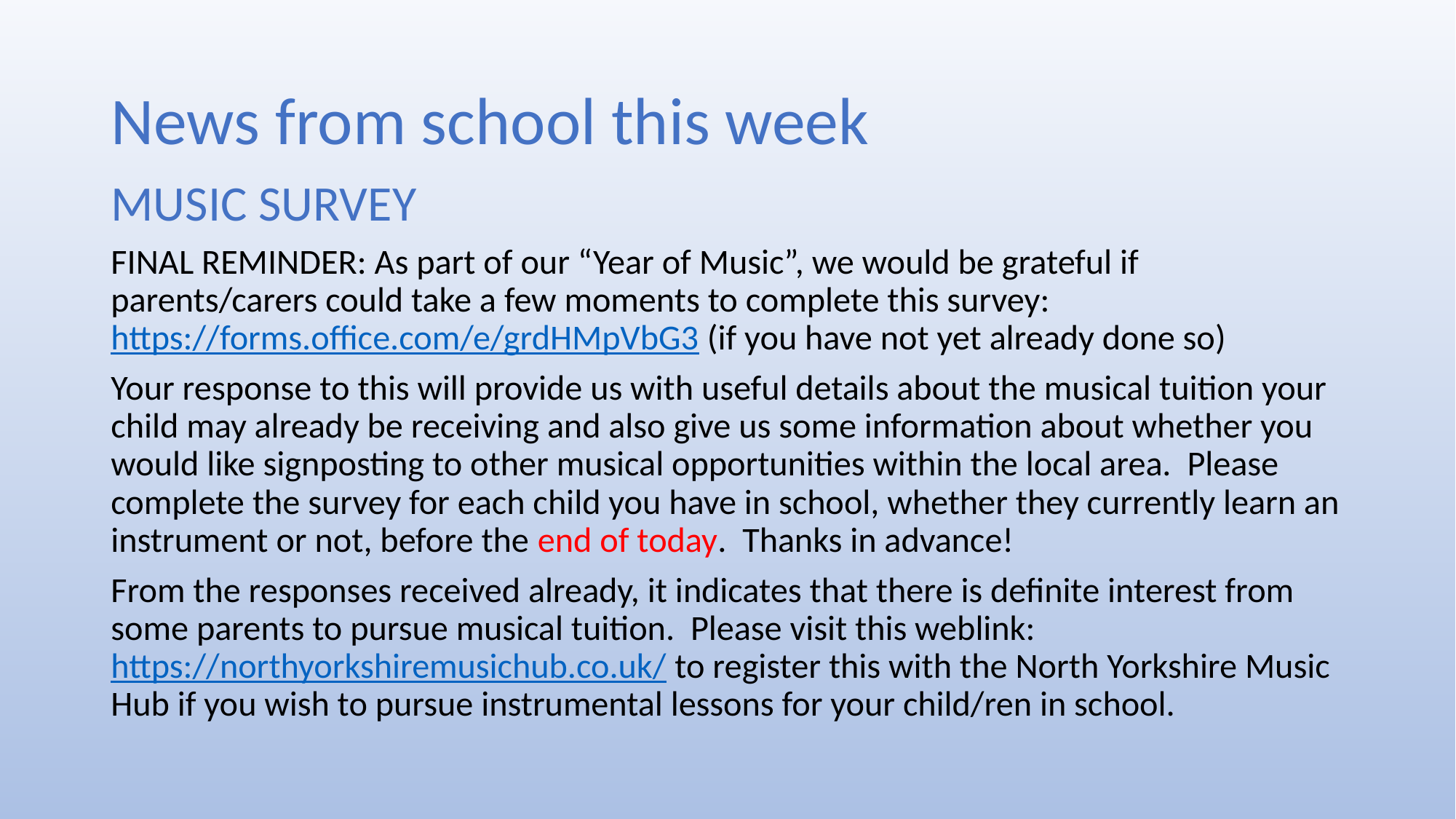

# News from school this week
MUSIC SURVEY
FINAL REMINDER: As part of our “Year of Music”, we would be grateful if parents/carers could take a few moments to complete this survey: https://forms.office.com/e/grdHMpVbG3 (if you have not yet already done so)
Your response to this will provide us with useful details about the musical tuition your child may already be receiving and also give us some information about whether you would like signposting to other musical opportunities within the local area.  Please complete the survey for each child you have in school, whether they currently learn an instrument or not, before the end of today.  Thanks in advance!
From the responses received already, it indicates that there is definite interest from some parents to pursue musical tuition.  Please visit this weblink: https://northyorkshiremusichub.co.uk/ to register this with the North Yorkshire Music Hub if you wish to pursue instrumental lessons for your child/ren in school.